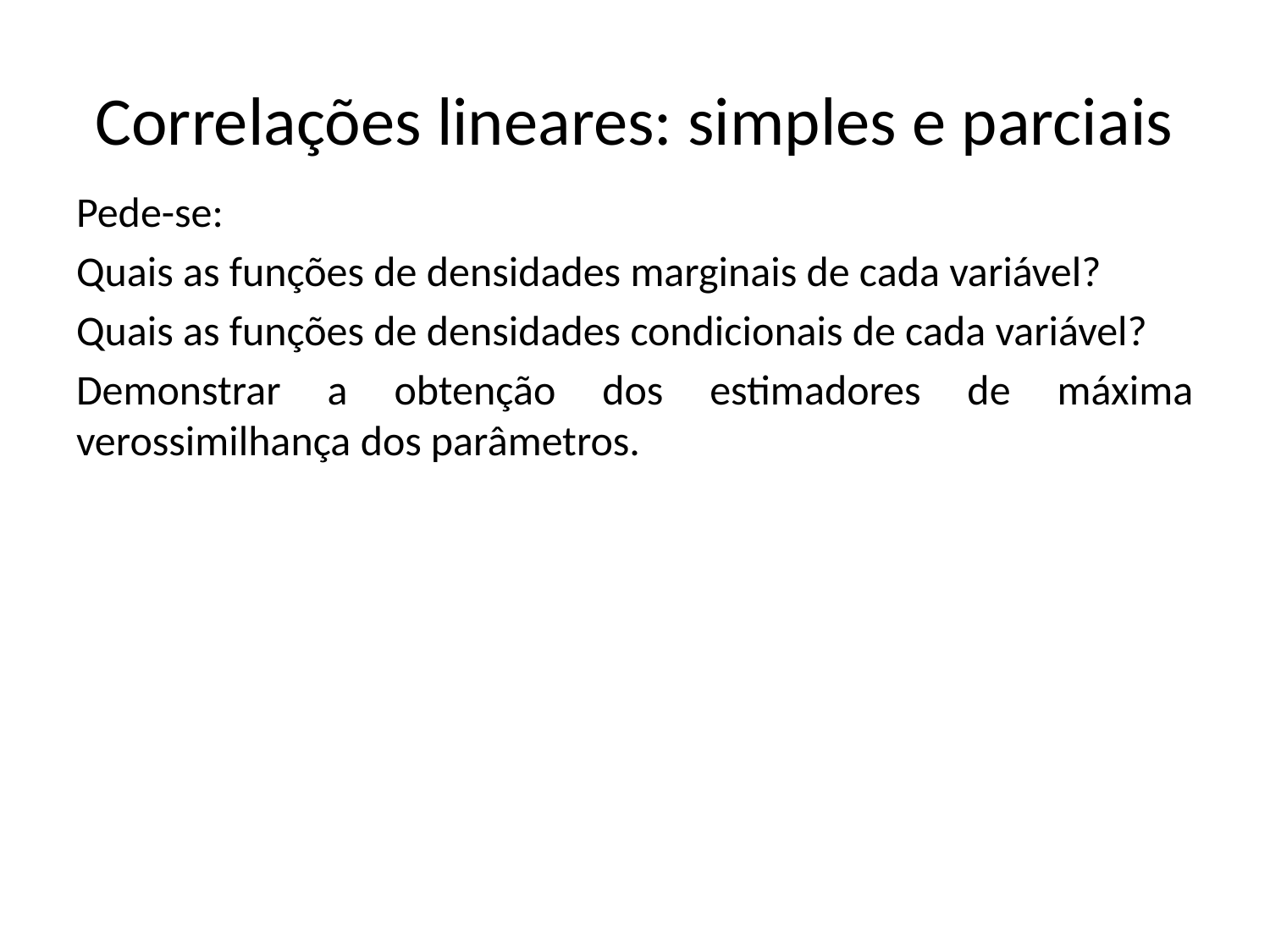

# Correlações lineares: simples e parciais
Pede-se:
Quais as funções de densidades marginais de cada variável?
Quais as funções de densidades condicionais de cada variável?
Demonstrar a obtenção dos estimadores de máxima verossimilhança dos parâmetros.